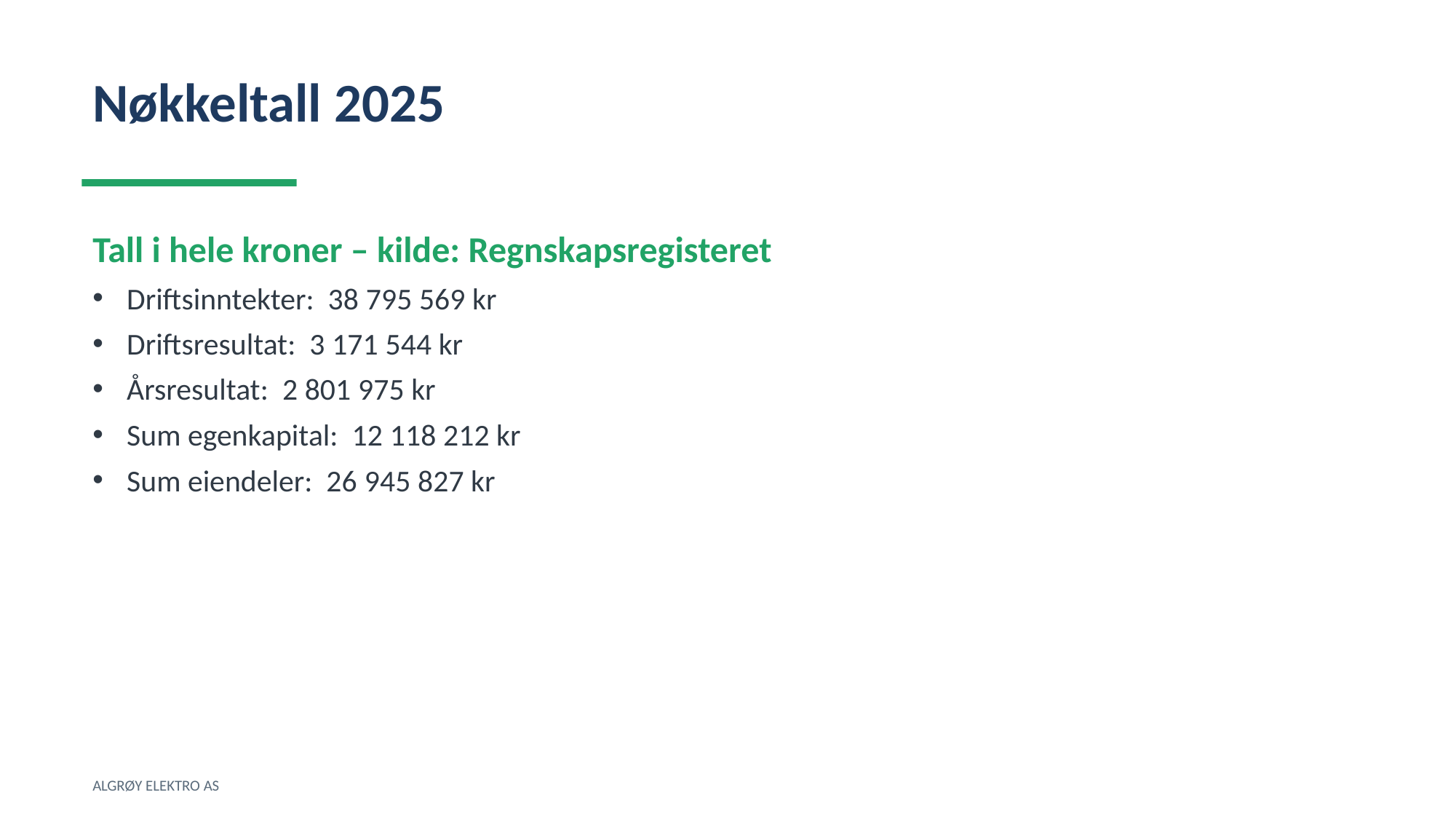

Nøkkeltall 2025

Tall i hele kroner – kilde: Regnskapsregisteret
Driftsinntekter:  38 795 569 kr
Driftsresultat:  3 171 544 kr
Årsresultat:  2 801 975 kr
Sum egenkapital:  12 118 212 kr
Sum eiendeler:  26 945 827 kr
ALGRØY ELEKTRO AS